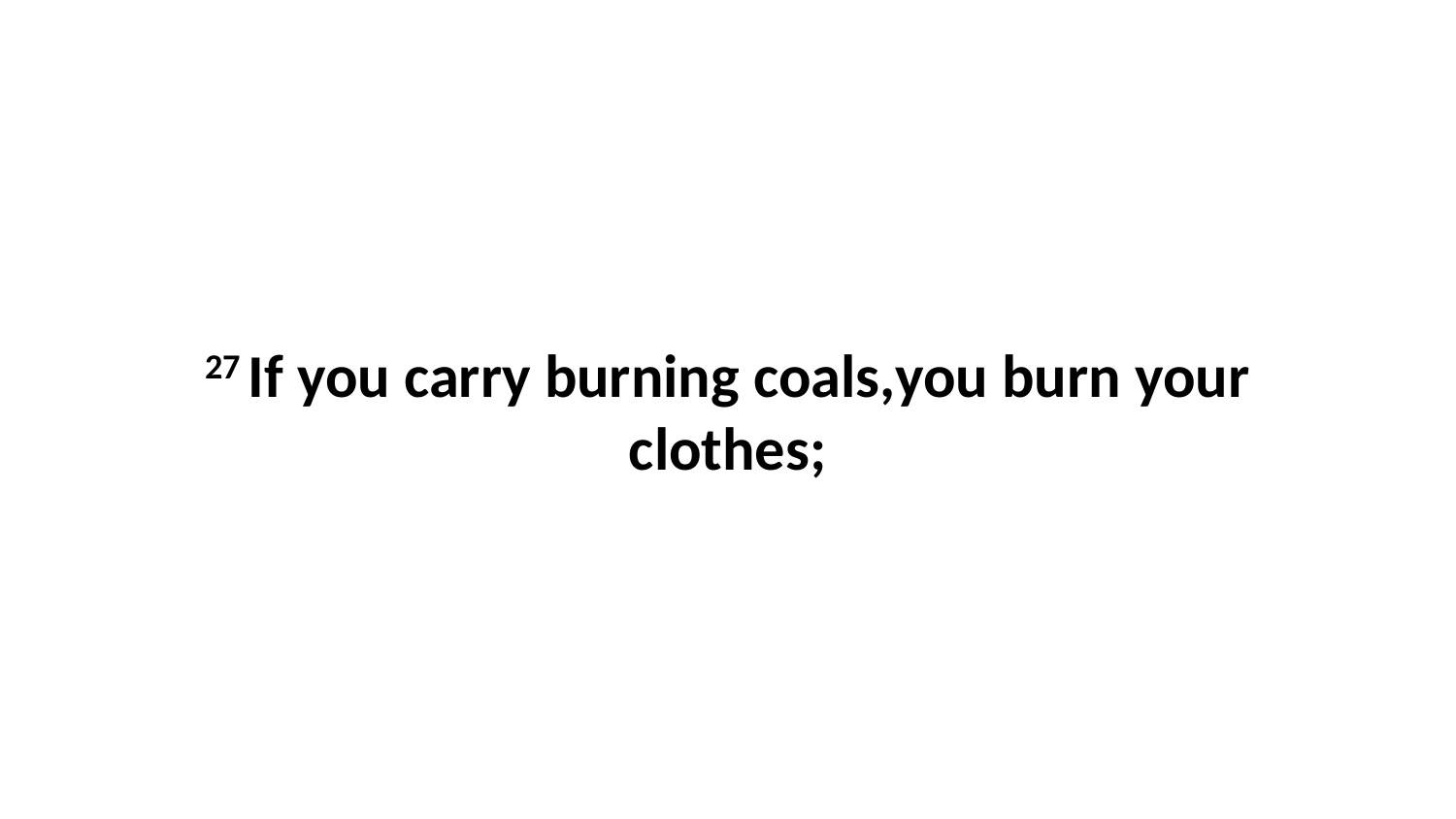

27 If you carry burning coals,you burn your clothes;